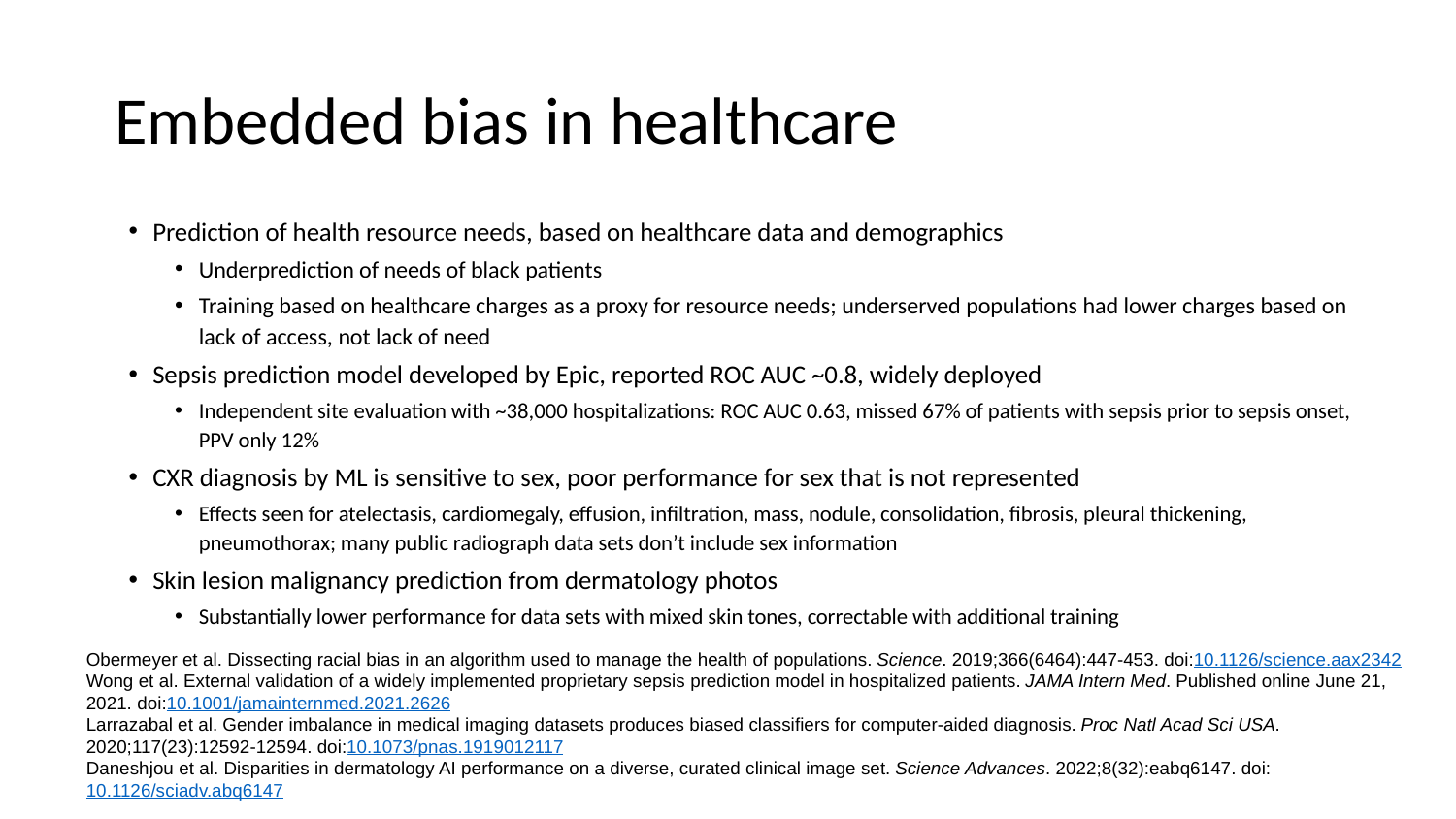

# Embedded bias in healthcare
Prediction of health resource needs, based on healthcare data and demographics
Underprediction of needs of black patients
Training based on healthcare charges as a proxy for resource needs; underserved populations had lower charges based on lack of access, not lack of need
Sepsis prediction model developed by Epic, reported ROC AUC ~0.8, widely deployed
Independent site evaluation with ~38,000 hospitalizations: ROC AUC 0.63, missed 67% of patients with sepsis prior to sepsis onset, PPV only 12%
CXR diagnosis by ML is sensitive to sex, poor performance for sex that is not represented
Effects seen for atelectasis, cardiomegaly, effusion, infiltration, mass, nodule, consolidation, fibrosis, pleural thickening, pneumothorax; many public radiograph data sets don’t include sex information
Skin lesion malignancy prediction from dermatology photos
Substantially lower performance for data sets with mixed skin tones, correctable with additional training

Obermeyer et al. Dissecting racial bias in an algorithm used to manage the health of populations. Science. 2019;366(6464):447-453. doi:10.1126/science.aax2342
Wong et al. External validation of a widely implemented proprietary sepsis prediction model in hospitalized patients. JAMA Intern Med. Published online June 21, 2021. doi:10.1001/jamainternmed.2021.2626
Larrazabal et al. Gender imbalance in medical imaging datasets produces biased classifiers for computer-aided diagnosis. Proc Natl Acad Sci USA. 2020;117(23):12592-12594. doi:10.1073/pnas.1919012117
Daneshjou et al. Disparities in dermatology AI performance on a diverse, curated clinical image set. Science Advances. 2022;8(32):eabq6147. doi:10.1126/sciadv.abq6147